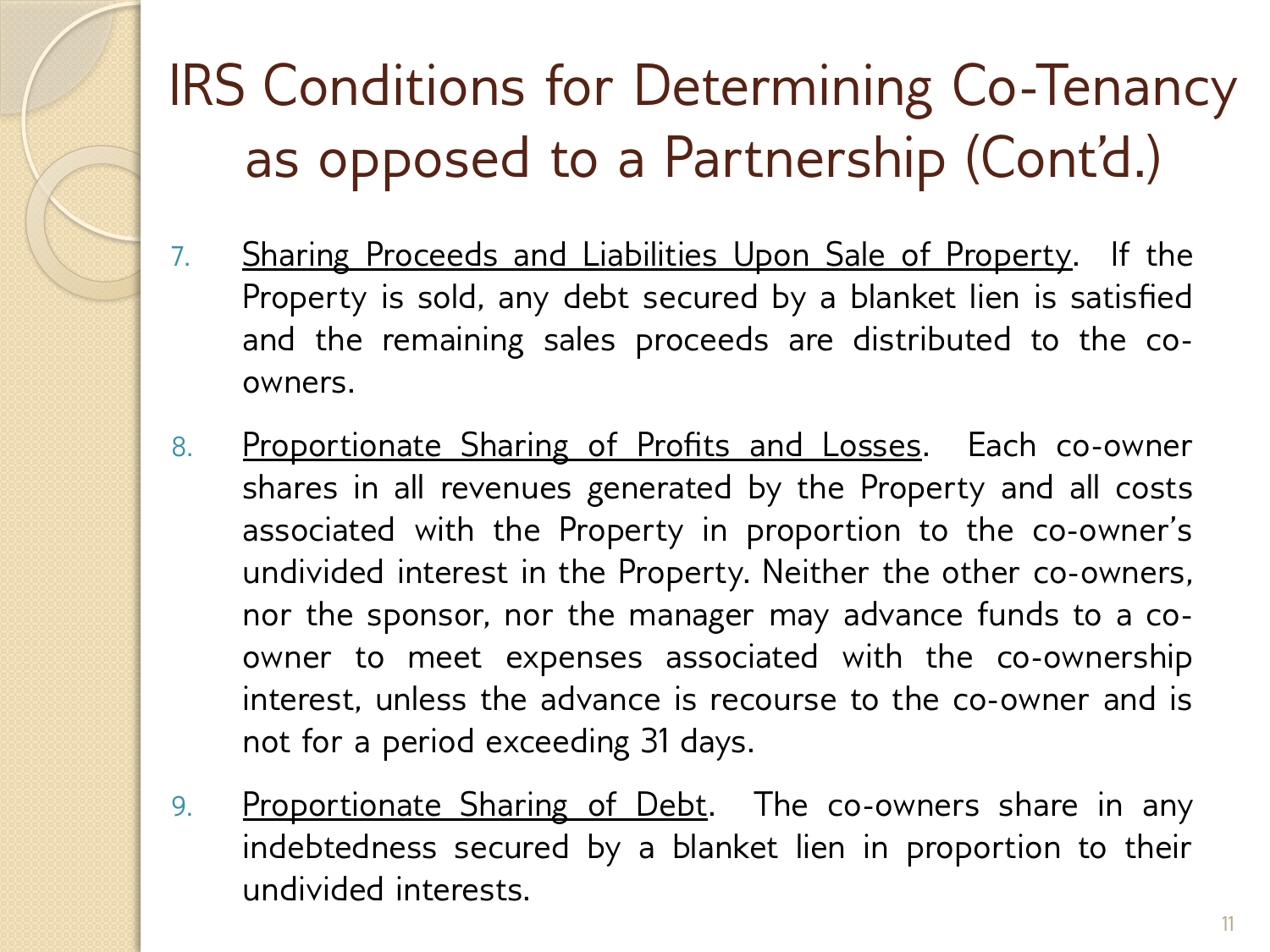

# IRS Conditions for Determining Co-Tenancy as opposed to a Partnership (Cont’d.)

Sharing Proceeds and Liabilities Upon Sale of Property.  If the Property is sold, any debt secured by a blanket lien is satisfied and the remaining sales proceeds are distributed to the co-owners.
Proportionate Sharing of Profits and Losses.  Each co-owner shares in all revenues generated by the Property and all costs associated with the Property in proportion to the co-owner’s undivided interest in the Property. Neither the other co-owners, nor the sponsor, nor the manager may advance funds to a co-owner to meet expenses associated with the co-ownership interest, unless the advance is recourse to the co-owner and is not for a period exceeding 31 days.
Proportionate Sharing of Debt.  The co-owners share in any indebtedness secured by a blanket lien in proportion to their undivided interests.
11